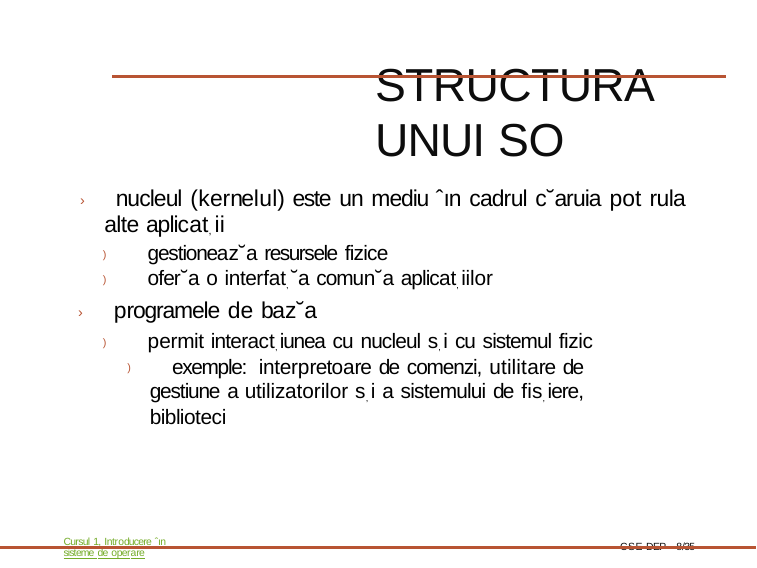

# Structura unui SO

›  nucleul (kernelul) este un mediu ˆın cadrul c˘aruia pot rula alte aplicat, ii
)   gestioneaz˘a resursele fizice
)   ofer˘a o interfat, ˘a comun˘a aplicat, iilor
›  programele de baz˘a
)   permit interact, iunea cu nucleul s, i cu sistemul fizic
)   exemple:  interpretoare de comenzi, utilitare de gestiune a utilizatorilor s, i a sistemului de fis, iere, biblioteci
Cursul 1, Introducere ˆın sisteme de operare
CSE Dep
8/35